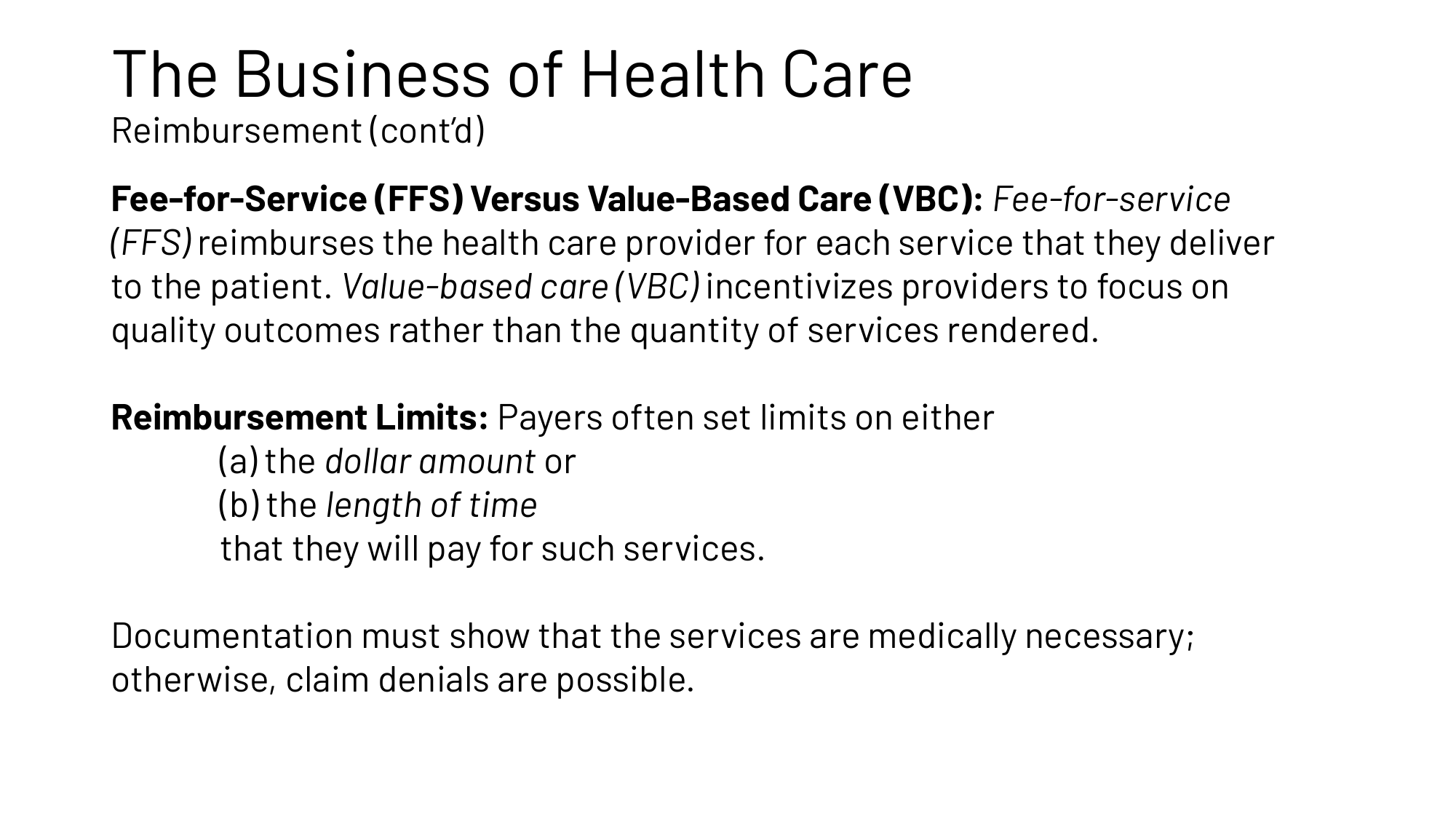

# The Business of Health Care Reimbursement (cont’d)
Fee-for-Service (FFS) Versus Value-Based Care (VBC): Fee-for-service (FFS) reimburses the health care provider for each service that they deliver to the patient. Value-based care (VBC) incentivizes providers to focus on quality outcomes rather than the quantity of services rendered.

Reimbursement Limits: Payers often set limits on either
	(a) the dollar amount or
	(b) the length of time
	that they will pay for such services.

Documentation must show that the services are medically necessary; otherwise, claim denials are possible.